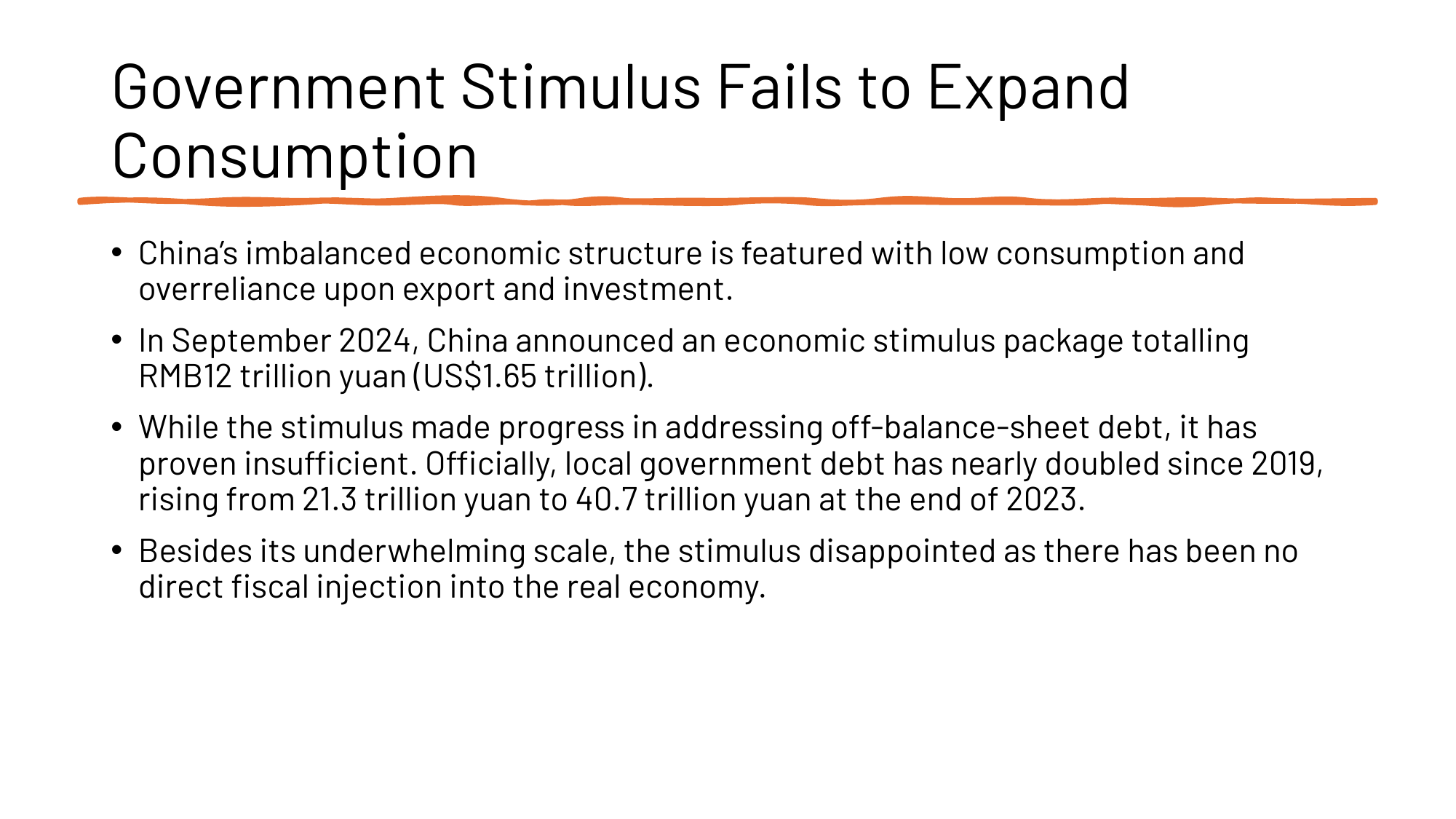

# Government Stimulus Fails to Expand Consumption

China’s imbalanced economic structure is featured with low consumption and overreliance upon export and investment.
In September 2024, China announced an economic stimulus package totalling RMB12 trillion yuan (US$1.65 trillion).
While the stimulus made progress in addressing off-balance-sheet debt, it has proven insufficient. Officially, local government debt has nearly doubled since 2019, rising from 21.3 trillion yuan to 40.7 trillion yuan at the end of 2023.
Besides its underwhelming scale, the stimulus disappointed as there has been no direct fiscal injection into the real economy.